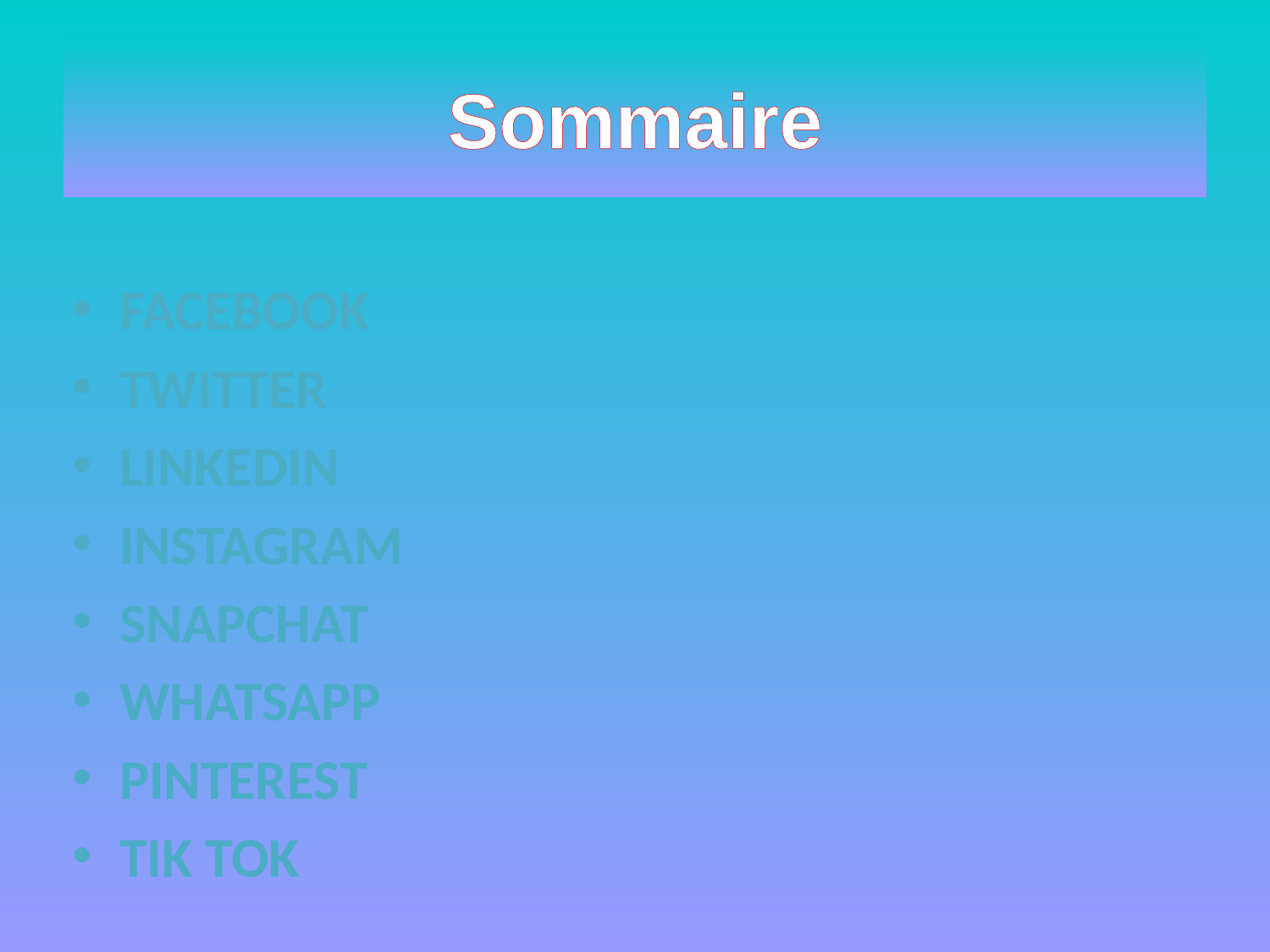

# Sommaire
Facebook
Twitter
LinkedIn
Instagram
Snapchat
WhatsApp
Pinterest
Tik Tok